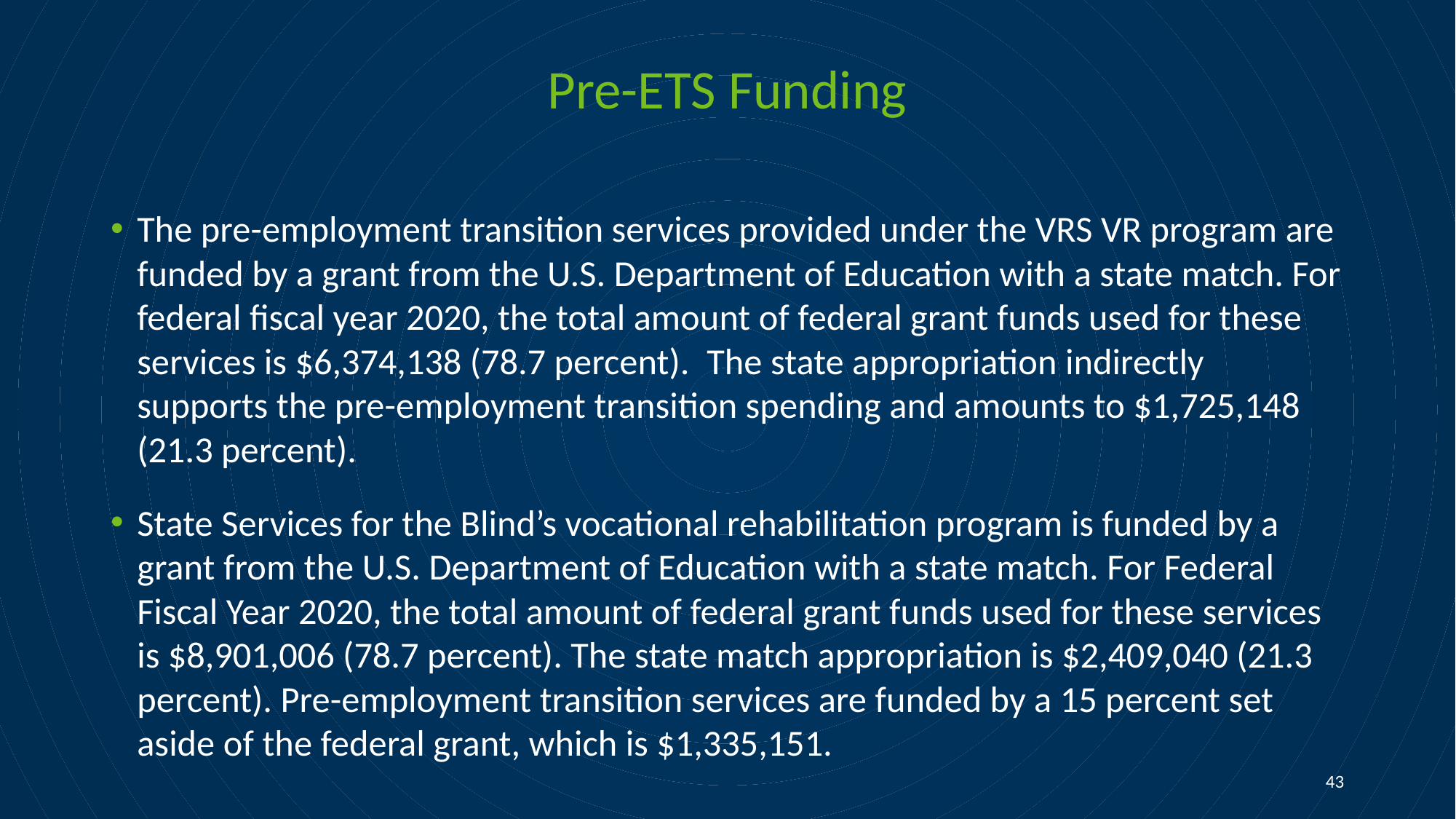

# Pre-ETS Funding
The pre-employment transition services provided under the VRS VR program are funded by a grant from the U.S. Department of Education with a state match. For federal fiscal year 2020, the total amount of federal grant funds used for these services is $6,374,138 (78.7 percent).  The state appropriation indirectly supports the pre-employment transition spending and amounts to $1,725,148 (21.3 percent).
State Services for the Blind’s vocational rehabilitation program is funded by a grant from the U.S. Department of Education with a state match. For Federal Fiscal Year 2020, the total amount of federal grant funds used for these services is $8,901,006 (78.7 percent). The state match appropriation is $2,409,040 (21.3 percent). Pre-employment transition services are funded by a 15 percent set aside of the federal grant, which is $1,335,151.
43